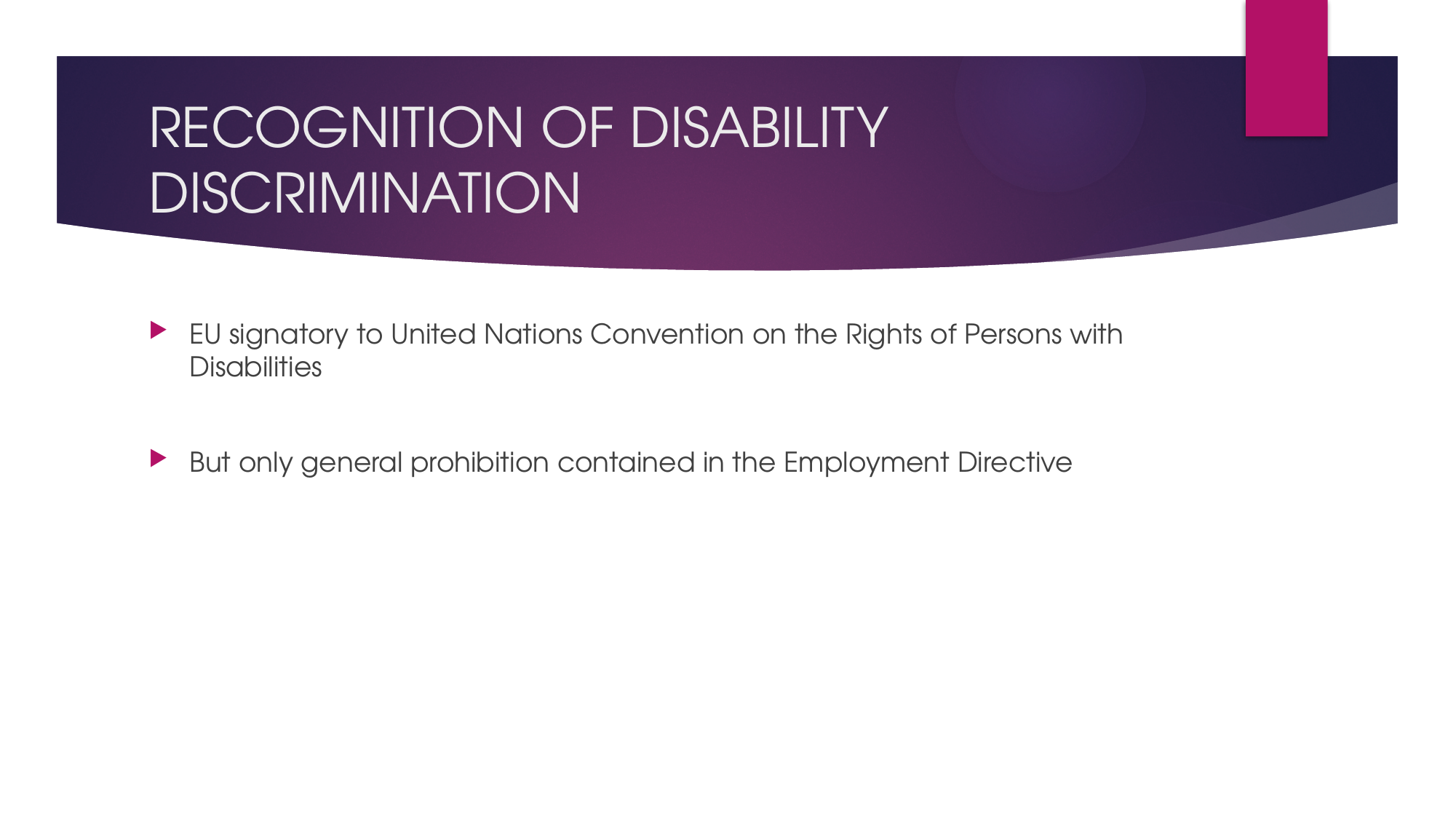

# RECOGNITION OF DISABILITY DISCRIMINATION
EU signatory to United Nations Convention on the Rights of Persons with Disabilities

But only general prohibition contained in the Employment Directive